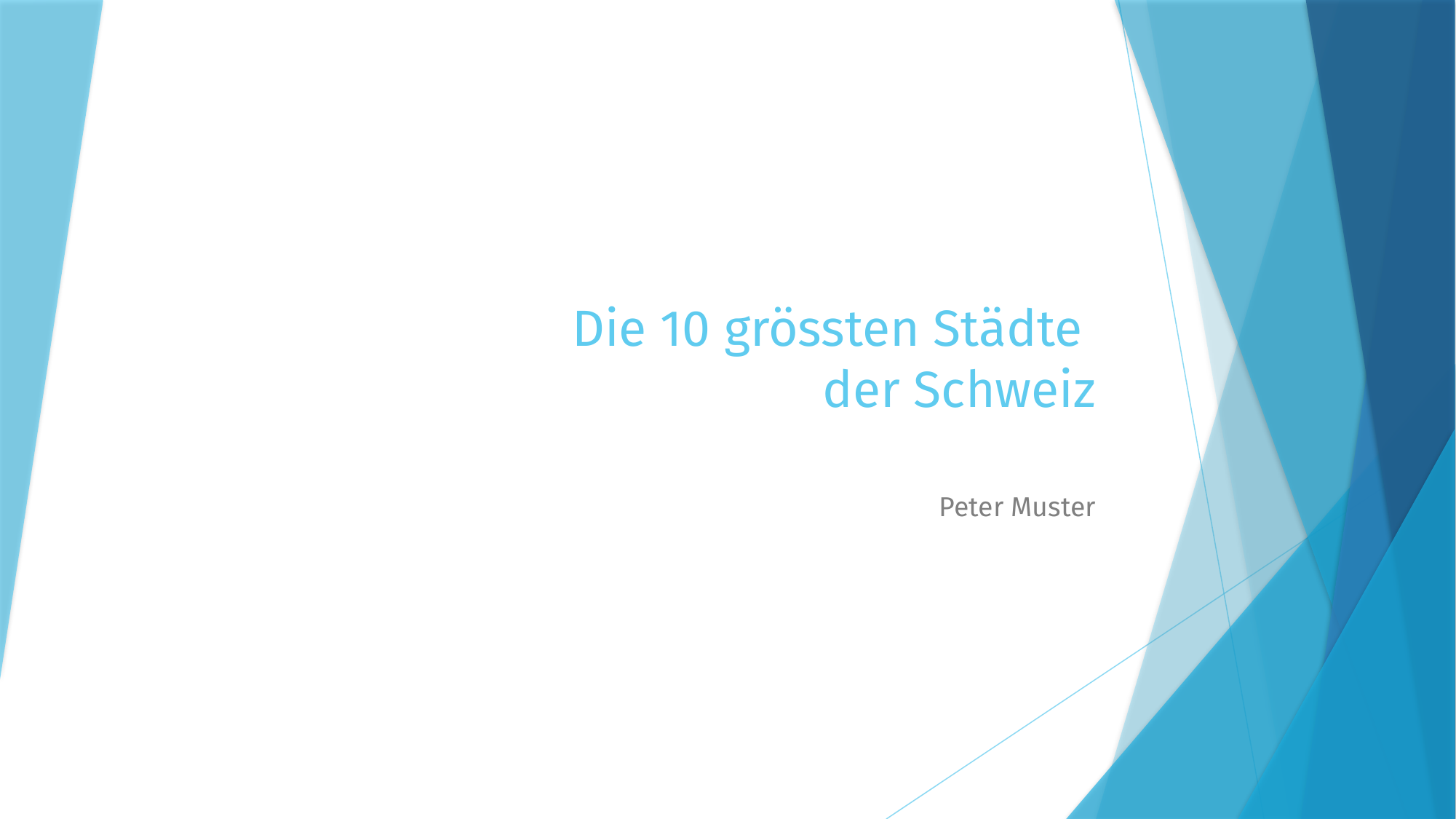

# Die 10 grössten Städte der Schweiz
Peter Muster